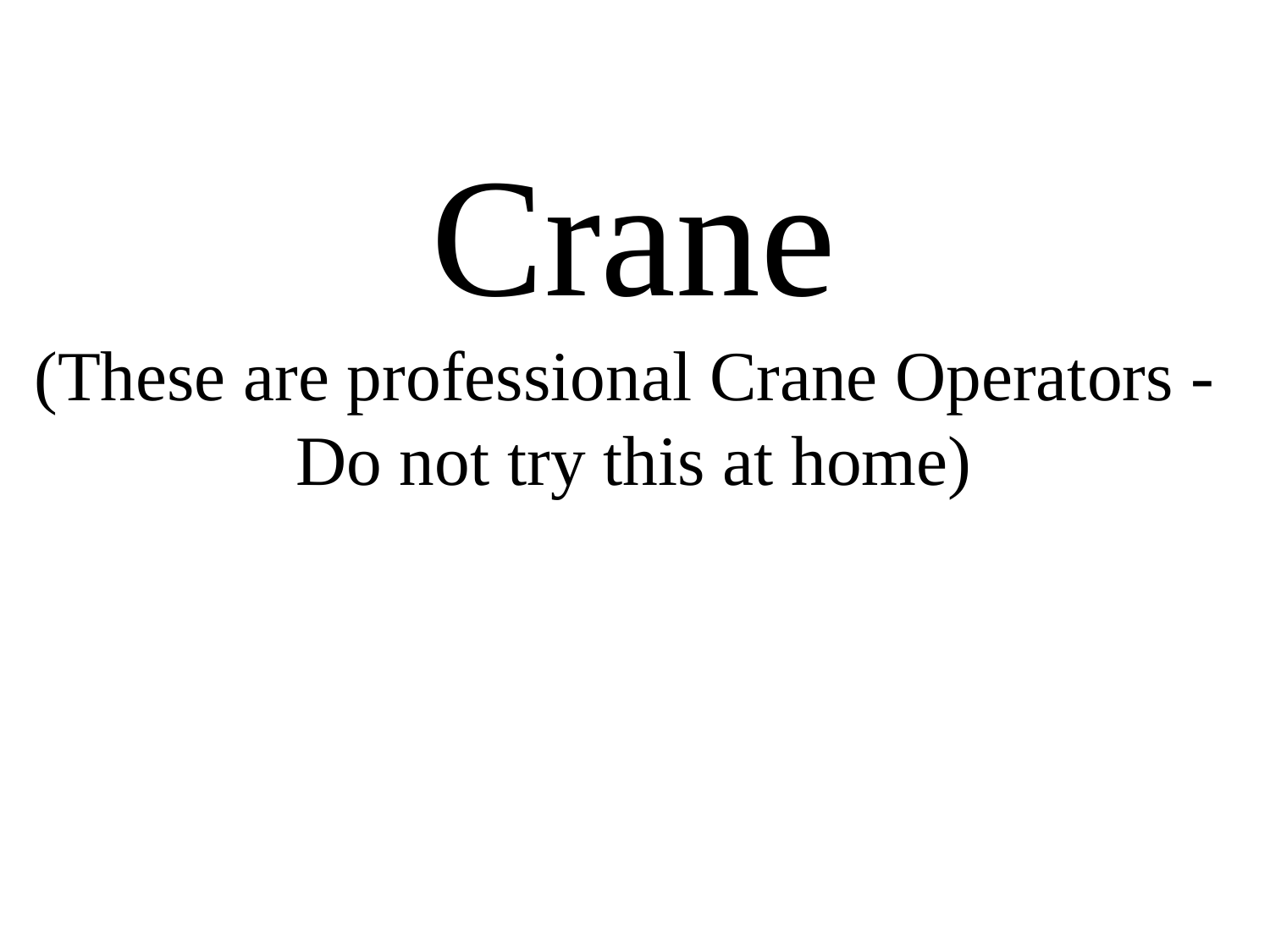

Crane
(These are professional Crane Operators -
Do not try this at home)